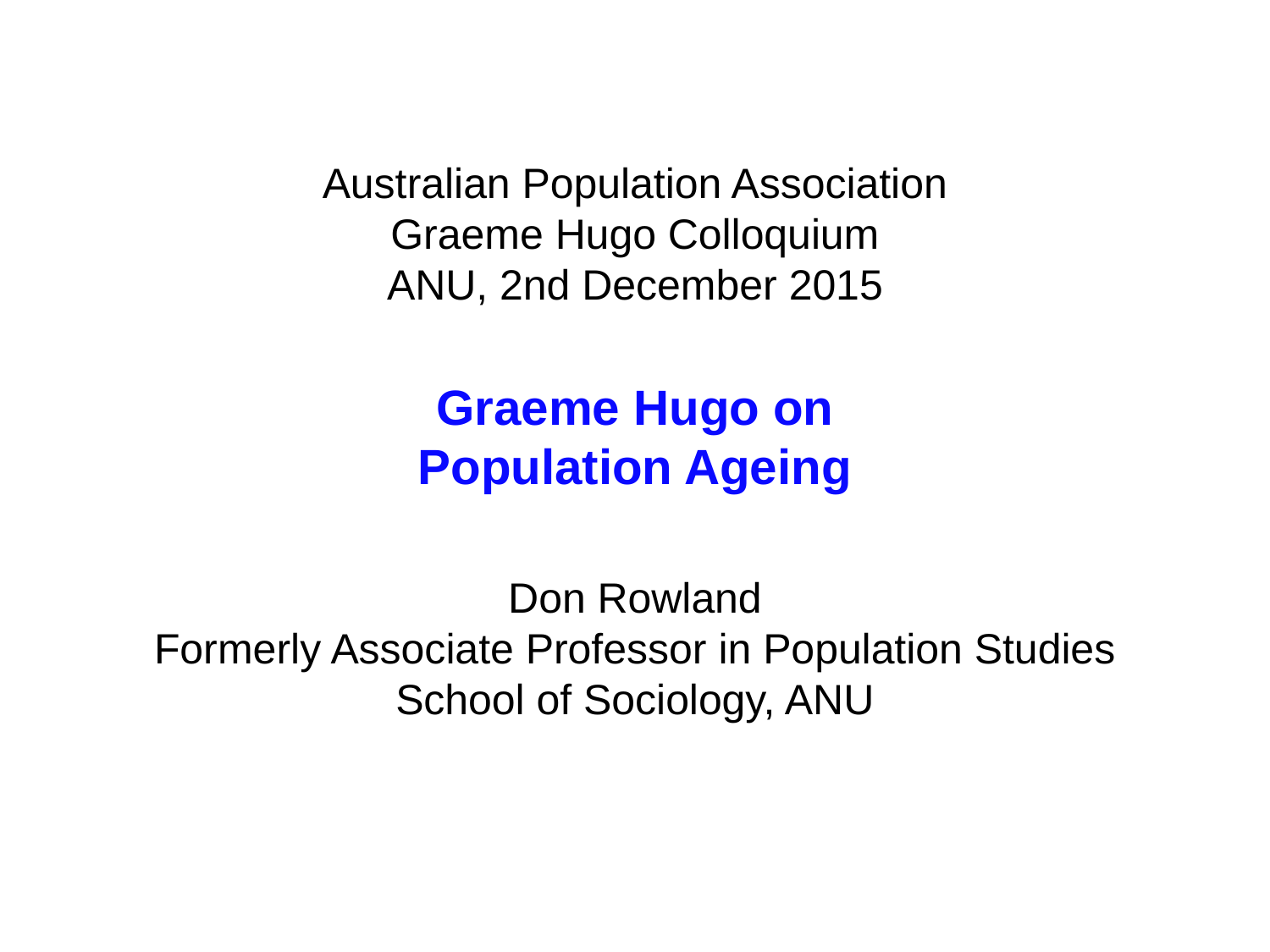

# Australian Population Association Graeme Hugo Colloquium ANU, 2nd December 2015 Graeme Hugo on Population Ageing Don Rowland Formerly Associate Professor in Population Studies School of Sociology, ANU